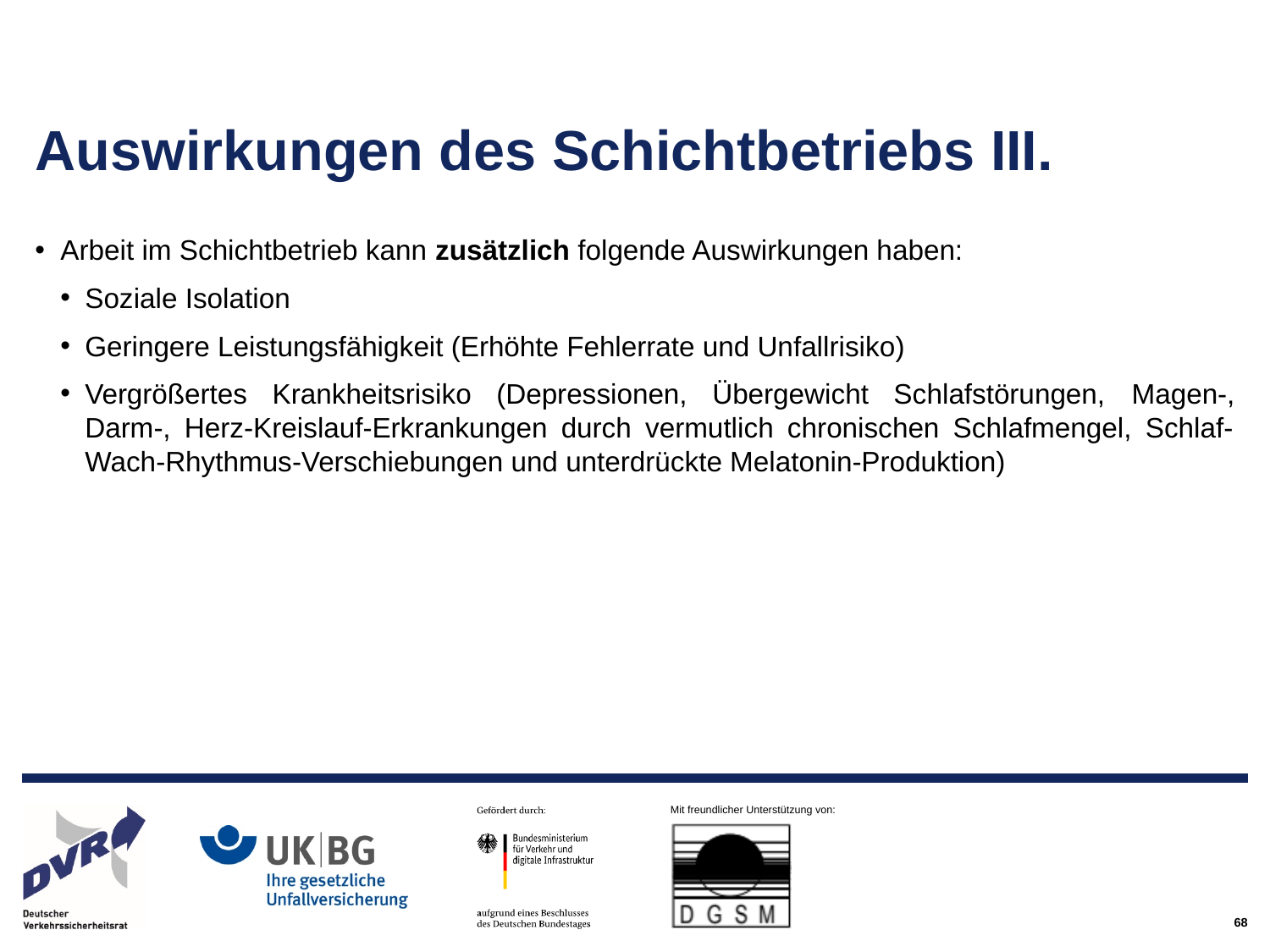

# Auswirkungen des Schichtbetriebs III.
Arbeit im Schichtbetrieb kann zusätzlich folgende Auswirkungen haben:
Soziale Isolation
Geringere Leistungsfähigkeit (Erhöhte Fehlerrate und Unfallrisiko)
Vergrößertes Krankheitsrisiko (Depressionen, Übergewicht Schlafstörungen, Magen-, Darm-, Herz-Kreislauf-Erkrankungen durch vermutlich chronischen Schlafmengel, Schlaf-Wach-Rhythmus-Verschiebungen und unterdrückte Melatonin-Produktion)
68